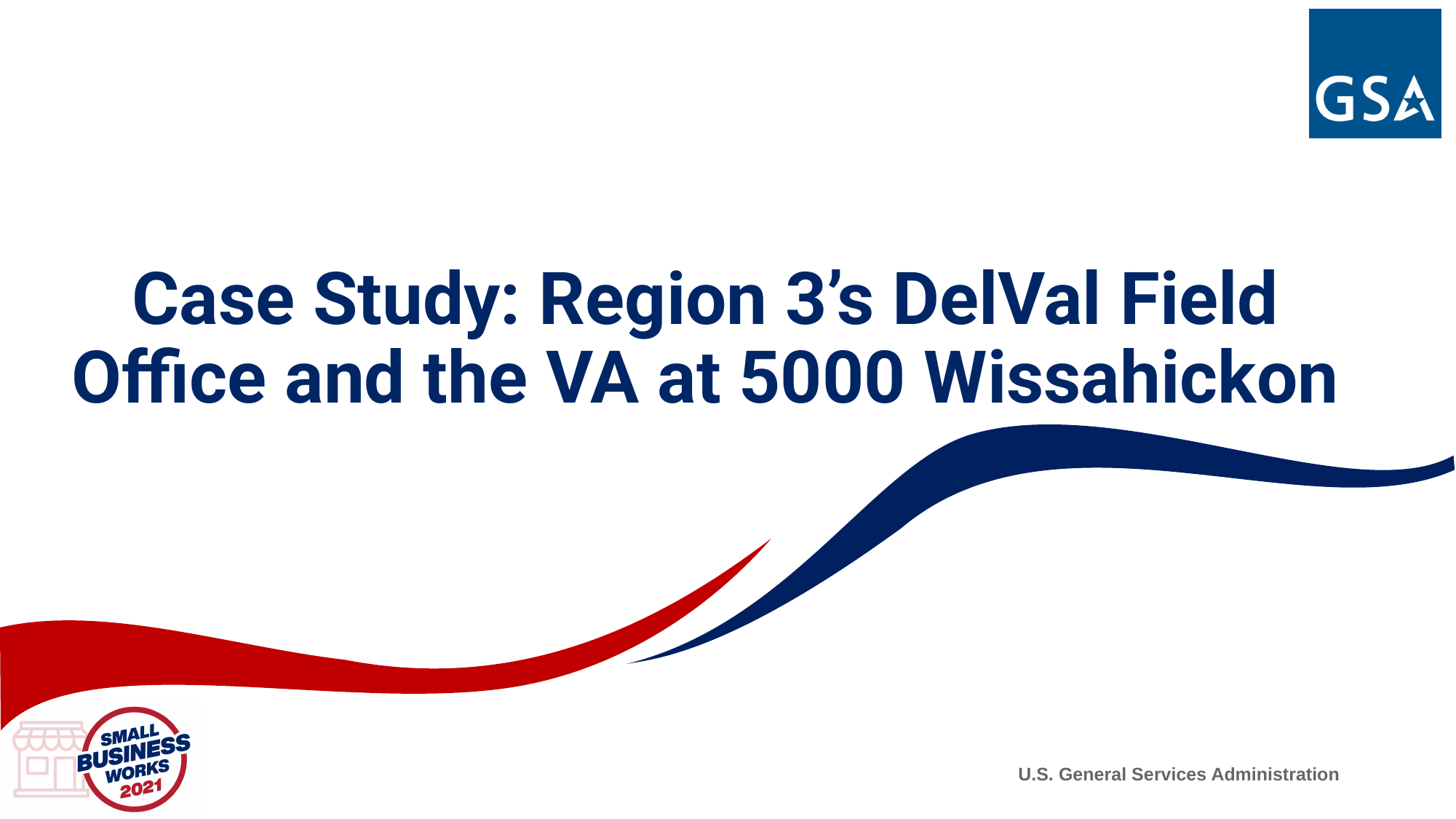

# Case Study: Region 3’s DelVal Field Office and the VA at 5000 Wissahickon